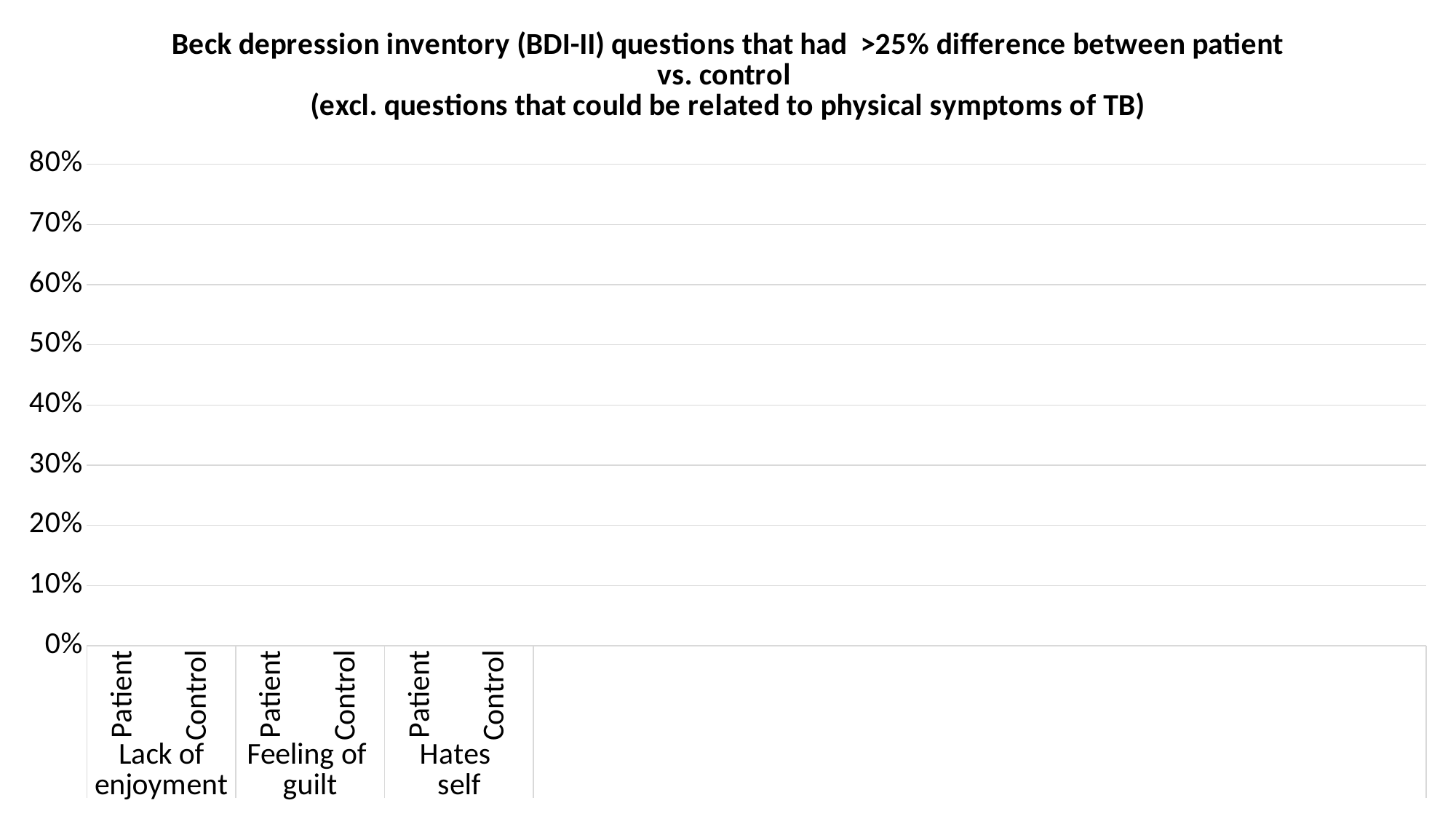

### Chart: Beck depression inventory (BDI-II) questions that had  >25% difference between patient vs. control
(excl. questions that could be related to physical symptoms of TB)

| Category |  |
|---|---|
| Patient | 0.6006600660066007 |
| Control | 0.2945454545454545 |
| Patient | 0.6006600660066007 |
| Control | 0.20363636363636362 |
| Patient | 0.4087301587301587 |
| Control | 0.14545454545454545 |